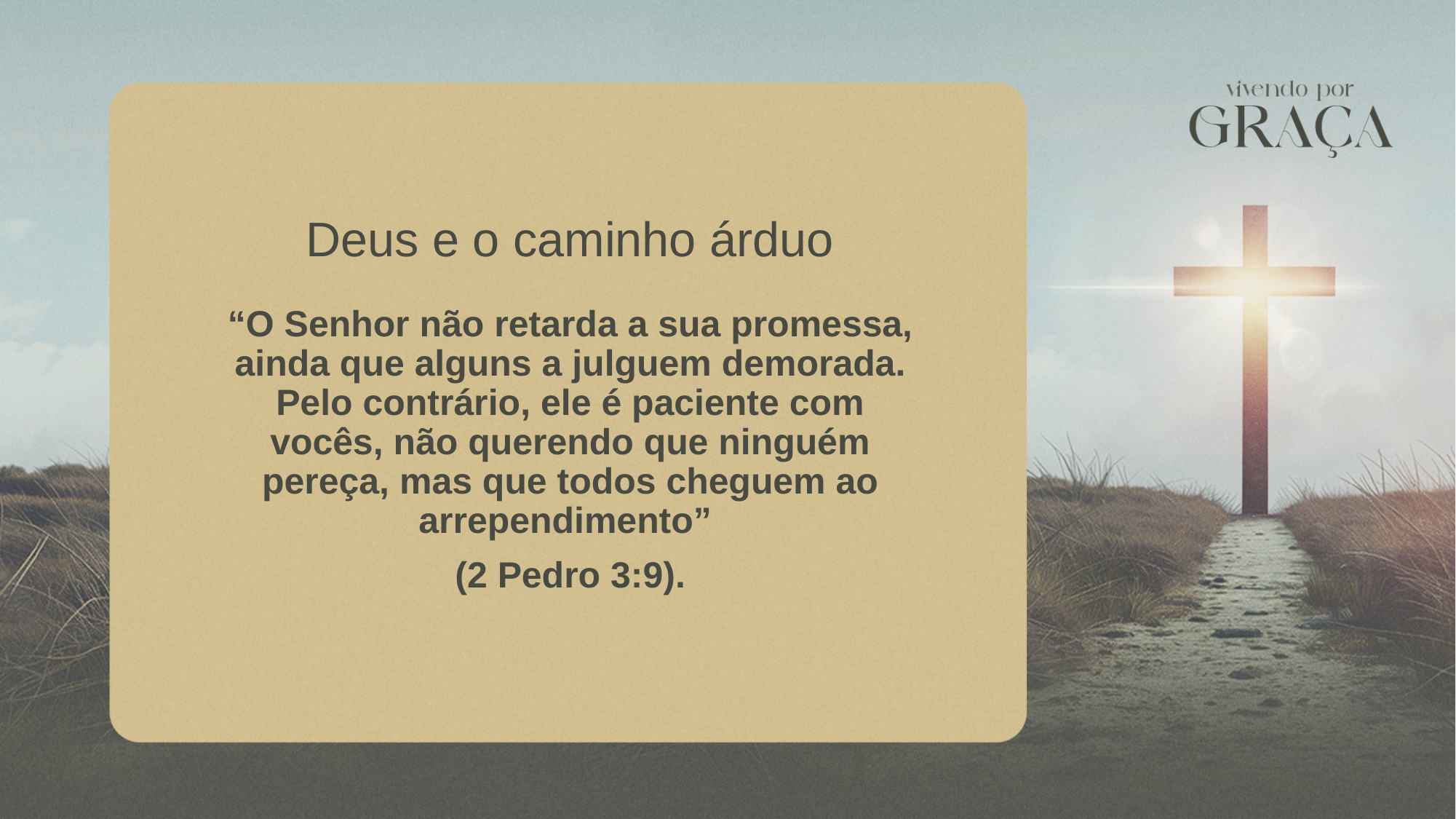

Deus e o caminho árduo
“O Senhor não retarda a sua promessa, ainda que alguns a julguem demorada. Pelo contrário, ele é paciente com vocês, não querendo que ninguém pereça, mas que todos cheguem ao arrependimento”
(2 Pedro 3:9).